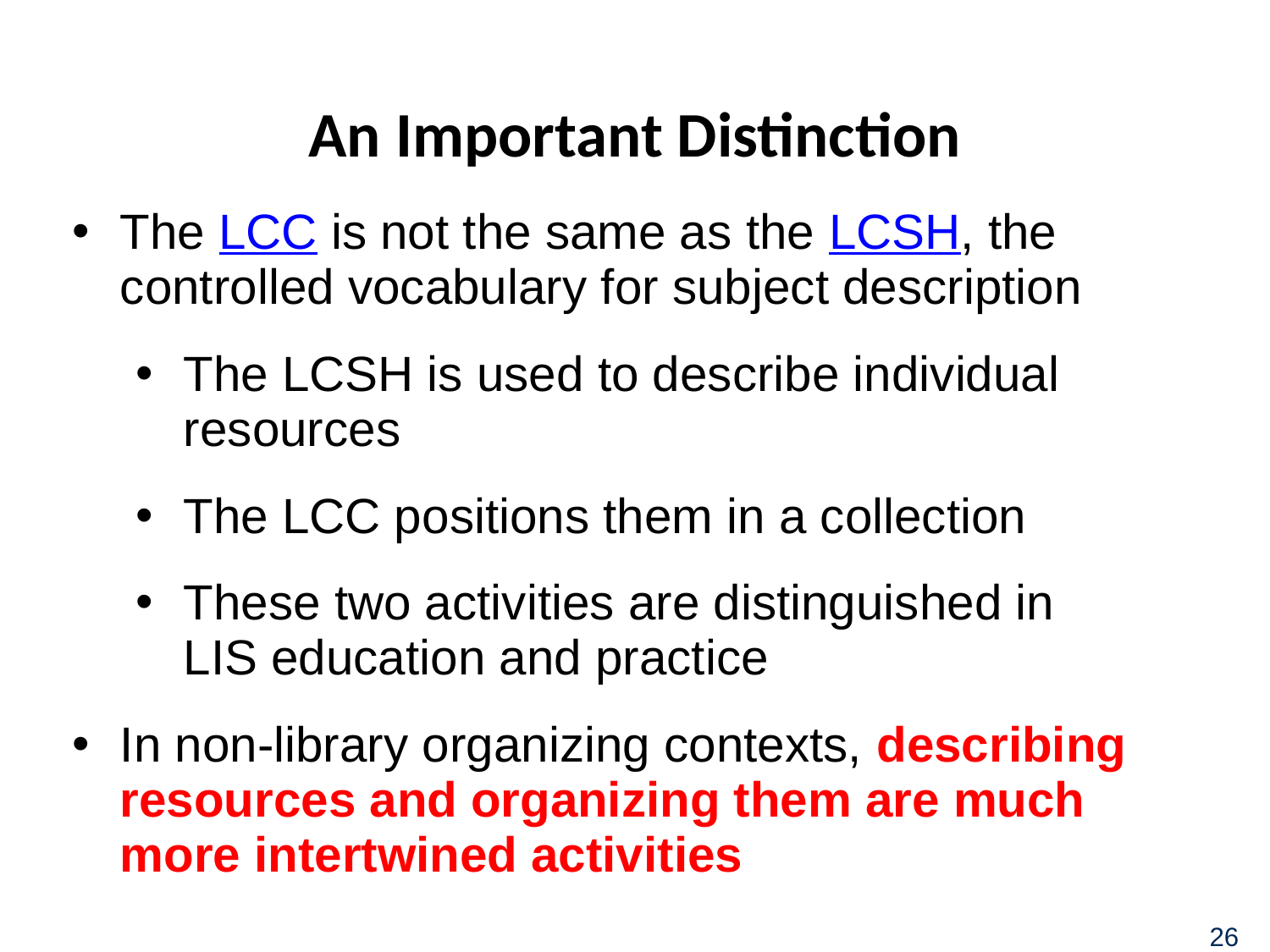

# An Important Distinction
The LCC is not the same as the LCSH, the controlled vocabulary for subject description
The LCSH is used to describe individual resources
The LCC positions them in a collection
These two activities are distinguished in LIS education and practice
In non-library organizing contexts, describing resources and organizing them are much more intertwined activities
26